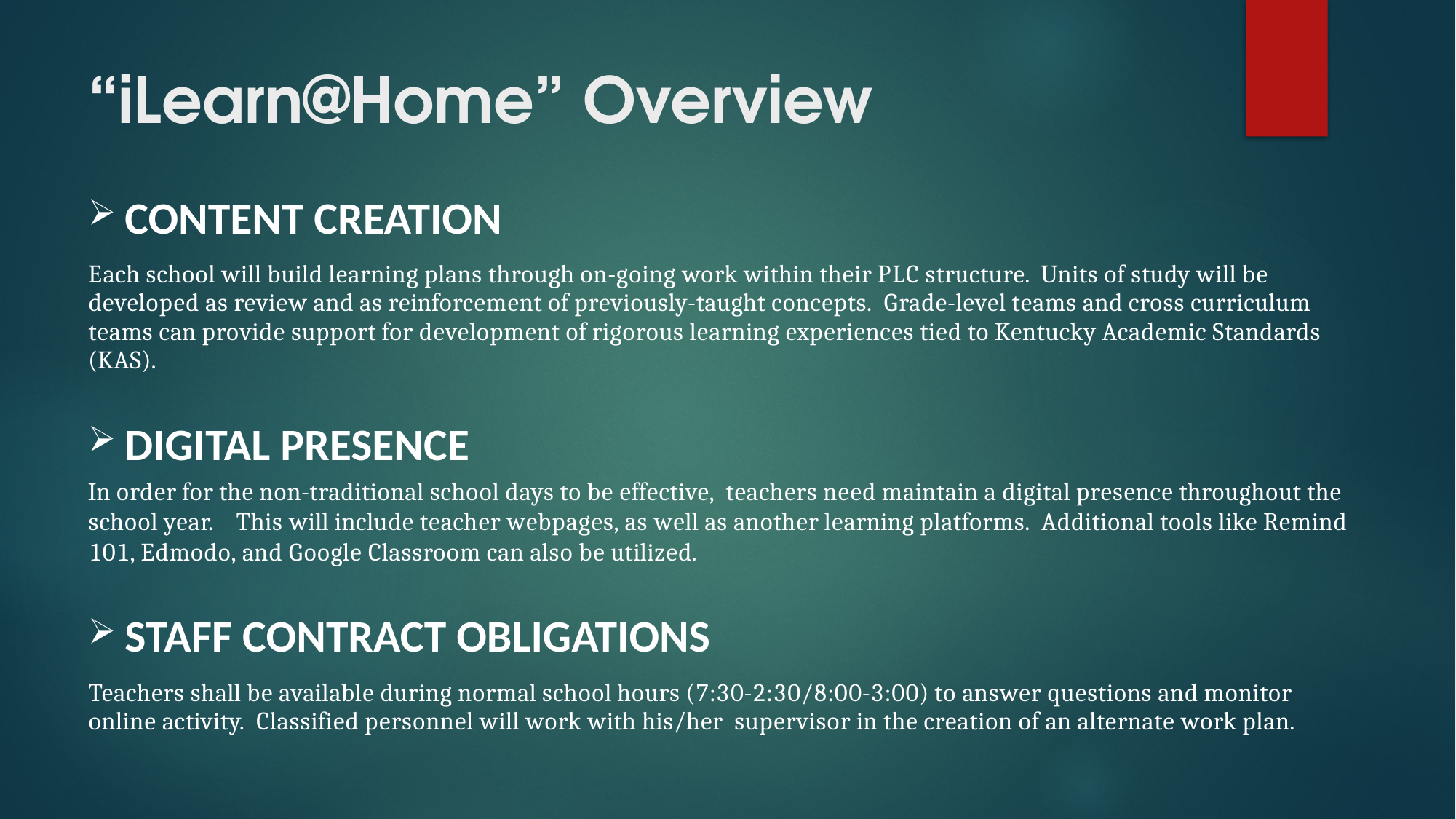

# “iLearn@Home” Overview
CONTENT CREATION
Each school will build learning plans through on-going work within their PLC structure.  Units of study will be developed as review and as reinforcement of previously-taught concepts.  Grade-level teams and cross curriculum teams can provide support for development of rigorous learning experiences tied to Kentucky Academic Standards (KAS).

DIGITAL PRESENCE
In order for the non-traditional school days to be effective,  teachers need maintain a digital presence throughout the school year.    This will include teacher webpages, as well as another learning platforms.  Additional tools like Remind 101, Edmodo, and Google Classroom can also be utilized.

STAFF CONTRACT OBLIGATIONS
Teachers shall be available during normal school hours (7:30-2:30/8:00-3:00) to answer questions and monitor online activity.  Classified personnel will work with his/her  supervisor in the creation of an alternate work plan.